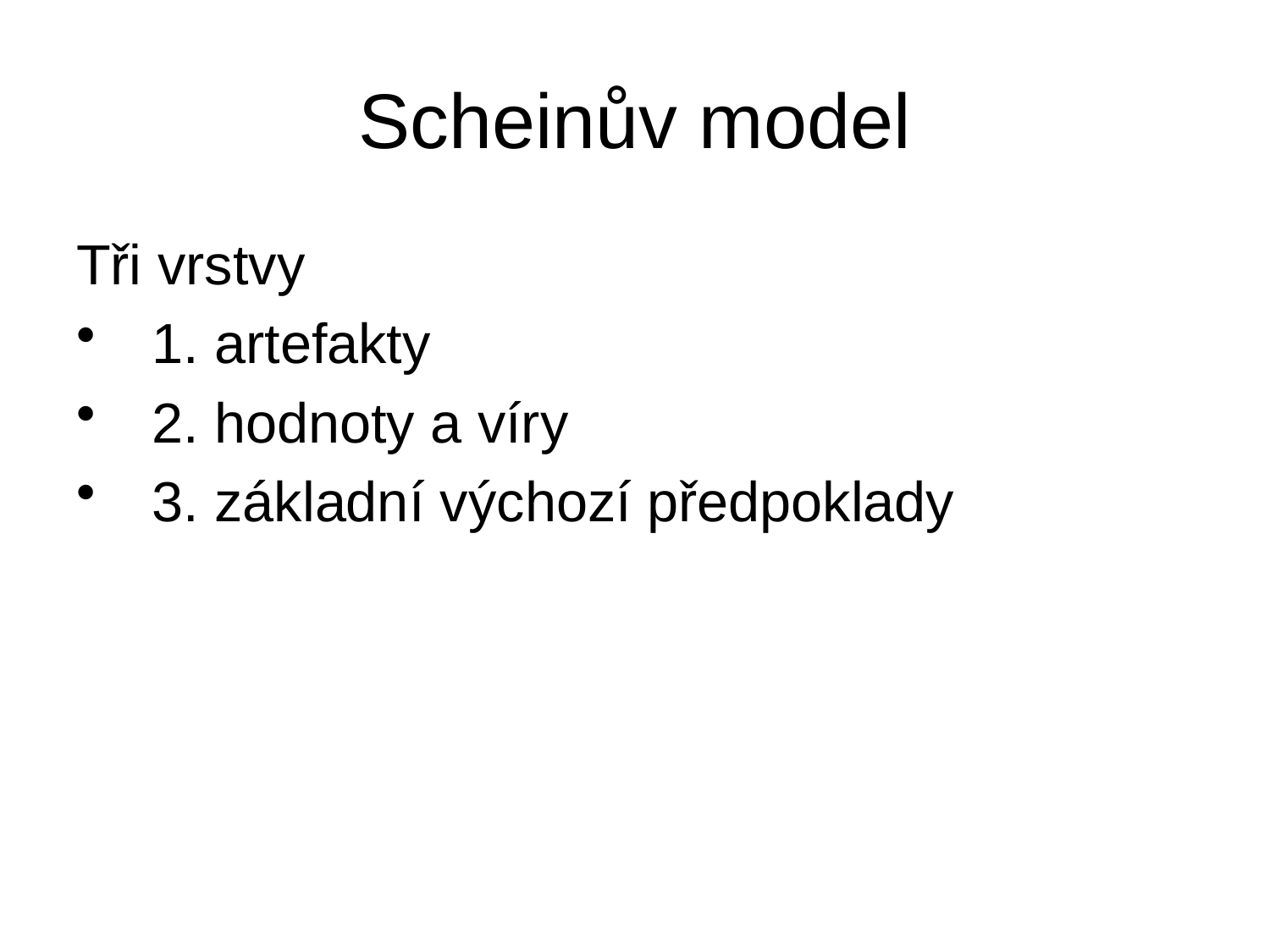

# Scheinův model
Tři vrstvy
1. artefakty
2. hodnoty a víry
3. základní výchozí předpoklady